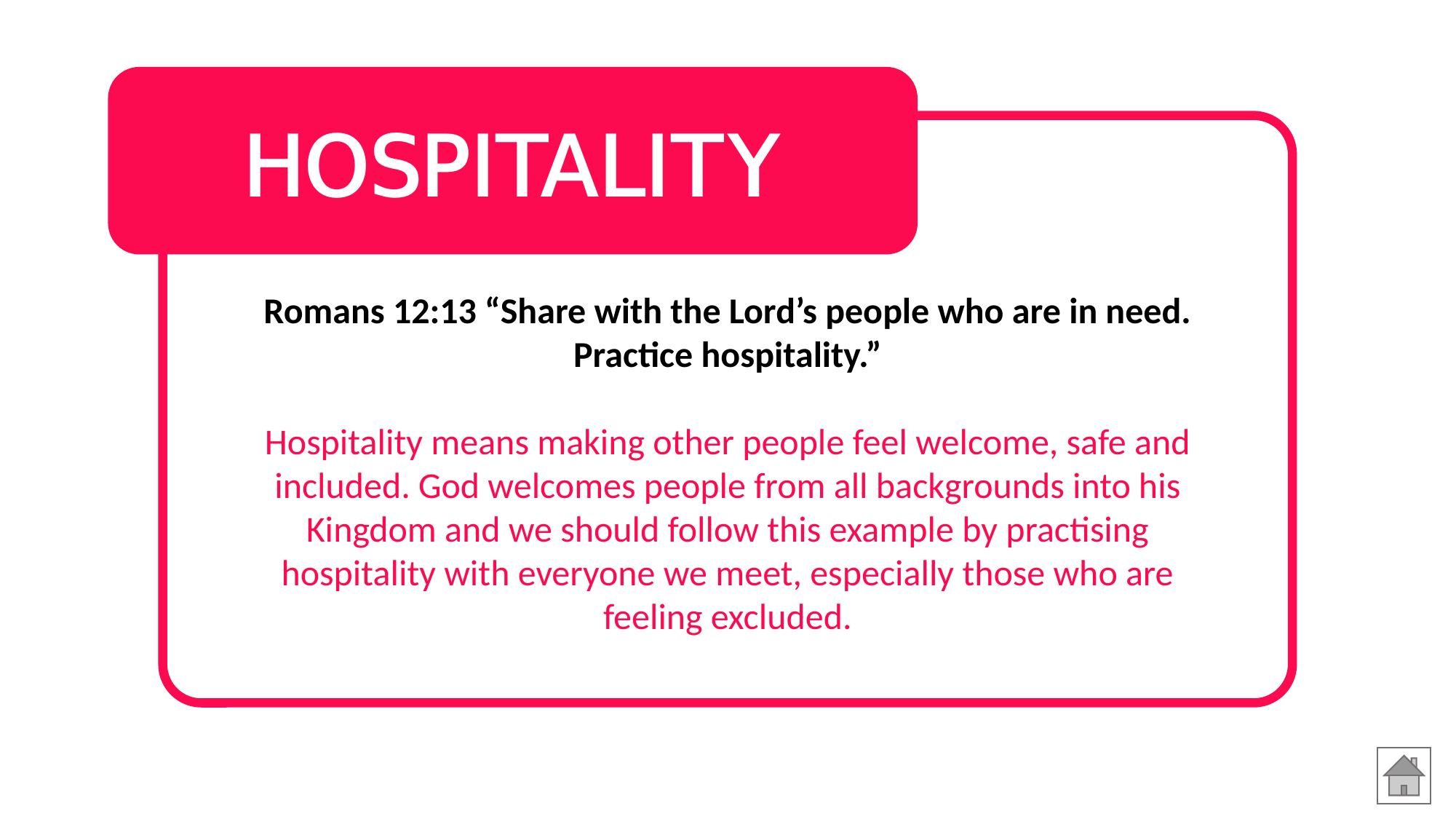

HOSPITALITY

Romans 12:13 “Share with the Lord’s people who are in need. Practice hospitality.”

Hospitality means making other people feel welcome, safe and included. God welcomes people from all backgrounds into his Kingdom and we should follow this example by practising hospitality with everyone we meet, especially those who are feeling excluded.